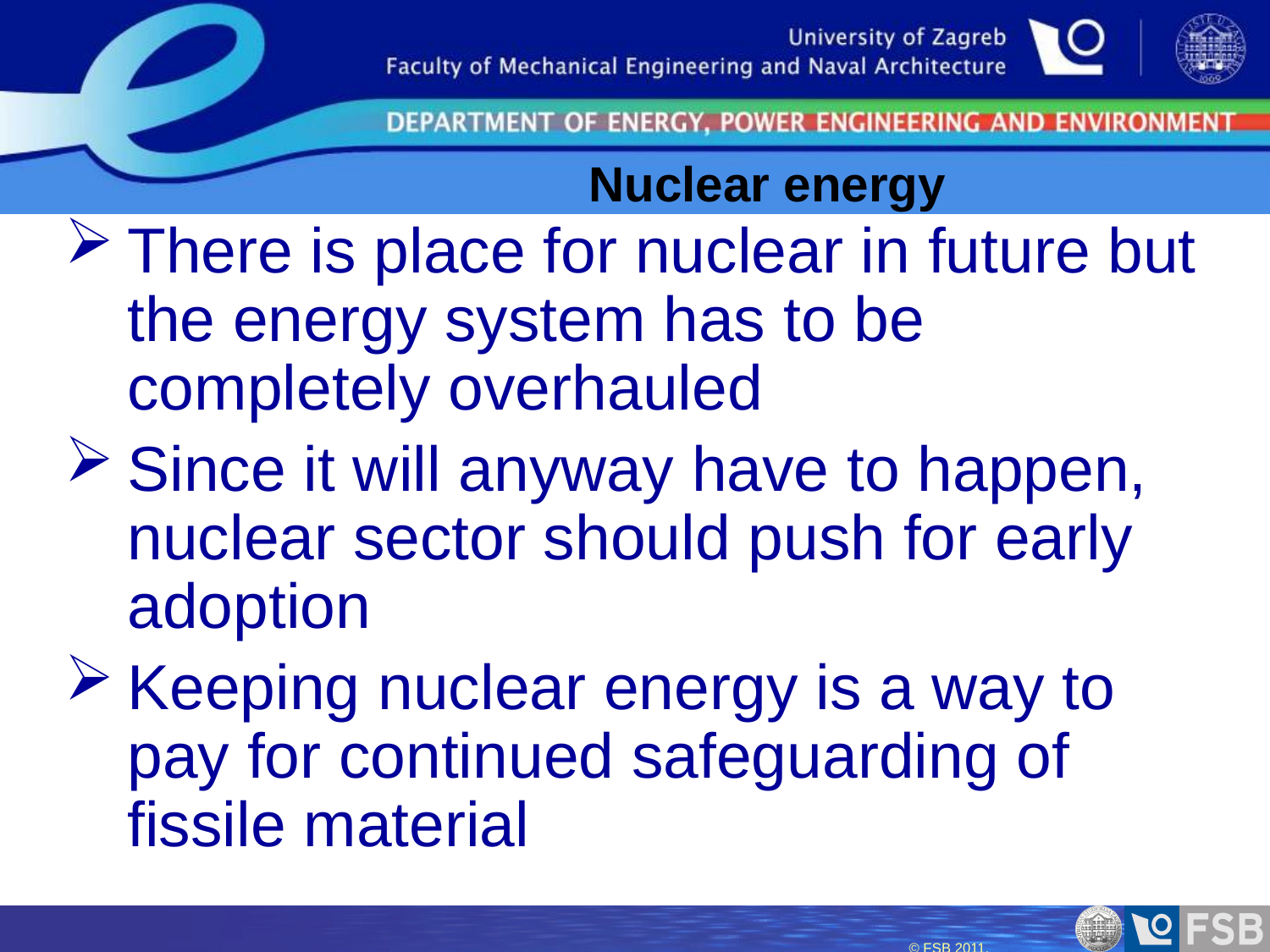

Nuclear energy
There is place for nuclear in future but the energy system has to be completely overhauled
Since it will anyway have to happen, nuclear sector should push for early adoption
Keeping nuclear energy is a way to pay for continued safeguarding of fissile material